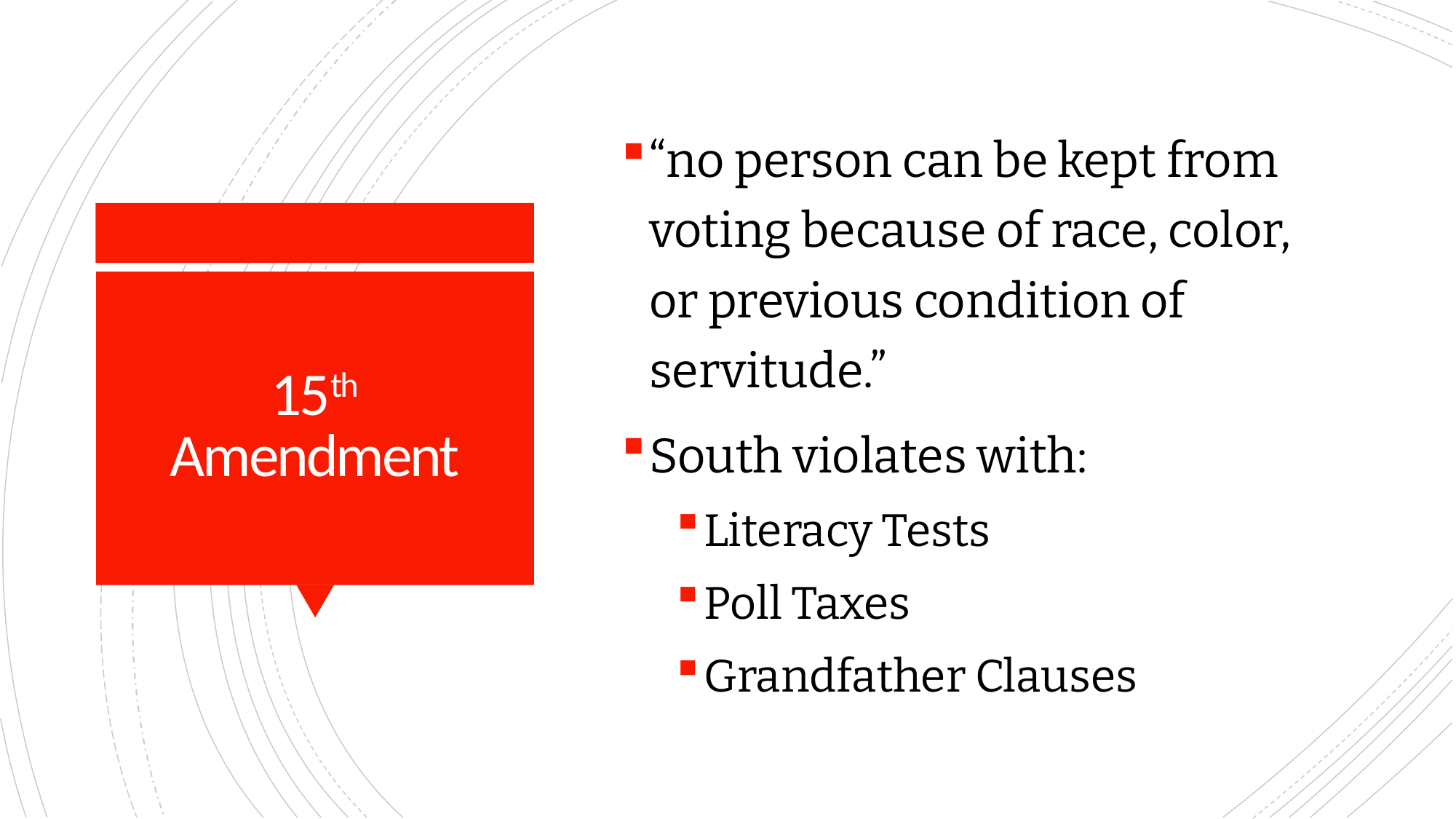

“no person can be kept from voting because of race, color, or previous condition of servitude.”
South violates with:
Literacy Tests
Poll Taxes
Grandfather Clauses
# 15th Amendment